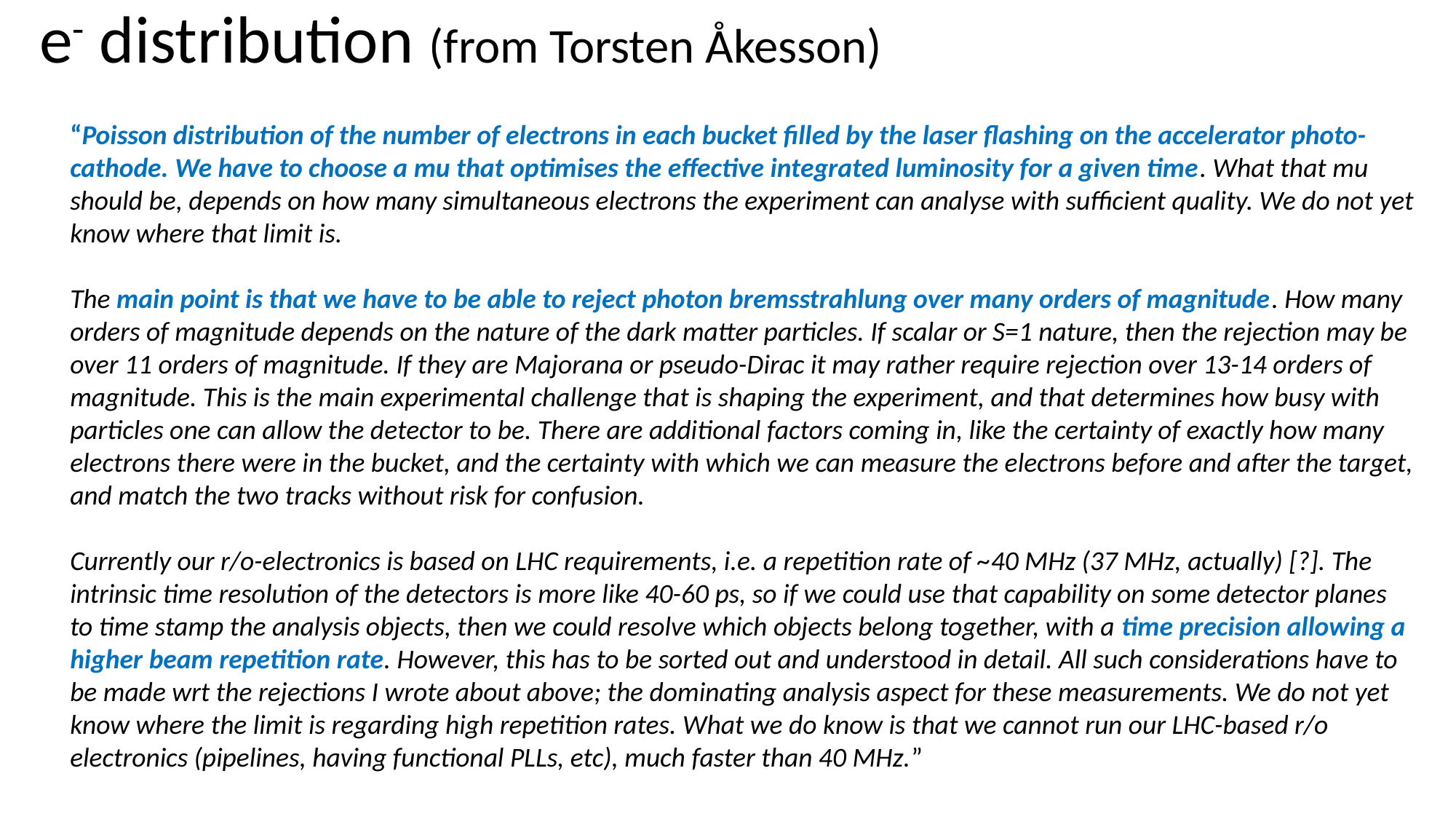

e- distribution (from Torsten Åkesson)

“Poisson distribution of the number of electrons in each bucket filled by the laser flashing on the accelerator photo-cathode. We have to choose a mu that optimises the effective integrated luminosity for a given time. What that mu should be, depends on how many simultaneous electrons the experiment can analyse with sufficient quality. We do not yet know where that limit is.

The main point is that we have to be able to reject photon bremsstrahlung over many orders of magnitude. How many orders of magnitude depends on the nature of the dark matter particles. If scalar or S=1 nature, then the rejection may be over 11 orders of magnitude. If they are Majorana or pseudo-Dirac it may rather require rejection over 13-14 orders of magnitude. This is the main experimental challenge that is shaping the experiment, and that determines how busy with particles one can allow the detector to be. There are additional factors coming in, like the certainty of exactly how many electrons there were in the bucket, and the certainty with which we can measure the electrons before and after the target, and match the two tracks without risk for confusion.

Currently our r/o-electronics is based on LHC requirements, i.e. a repetition rate of ~40 MHz (37 MHz, actually) [?]. The intrinsic time resolution of the detectors is more like 40-60 ps, so if we could use that capability on some detector planes to time stamp the analysis objects, then we could resolve which objects belong together, with a time precision allowing a higher beam repetition rate. However, this has to be sorted out and understood in detail. All such considerations have to be made wrt the rejections I wrote about above; the dominating analysis aspect for these measurements. We do not yet know where the limit is regarding high repetition rates. What we do know is that we cannot run our LHC-based r/o electronics (pipelines, having functional PLLs, etc), much faster than 40 MHz.”